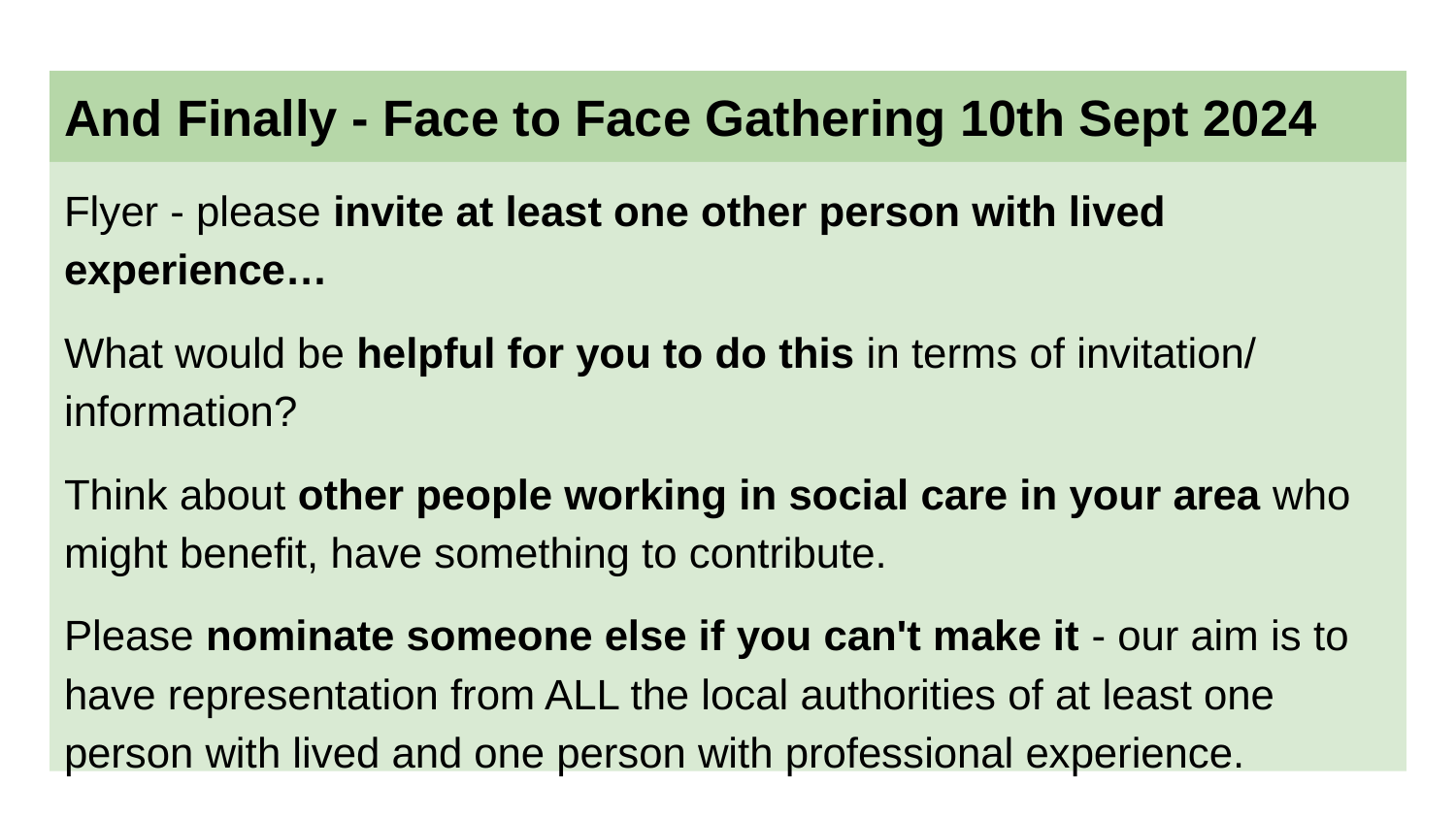

# And Finally - Face to Face Gathering 10th Sept 2024
Flyer - please invite at least one other person with lived experience…
What would be helpful for you to do this in terms of invitation/ information?
Think about other people working in social care in your area who might benefit, have something to contribute.
Please nominate someone else if you can't make it - our aim is to have representation from ALL the local authorities of at least one person with lived and one person with professional experience.